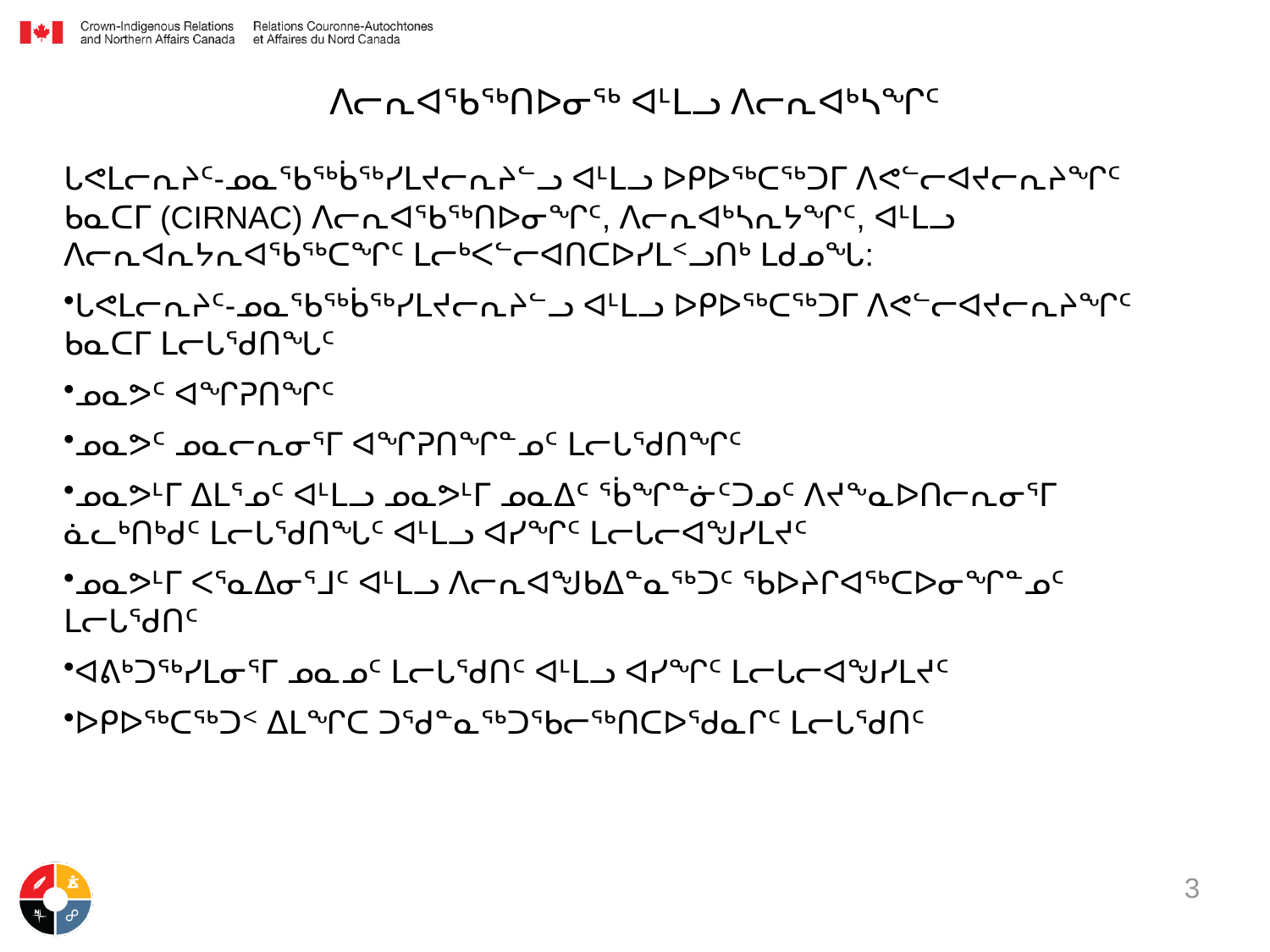

ᐱᓕᕆᐊᖃᖅᑎᐅᓂᖅ ᐊᒻᒪᓗ ᐱᓕᕆᐊᒃᓴᖏᑦ
ᒐᕙᒪᓕᕆᔨᑦ-ᓄᓇᖃᖅᑳᖅᓯᒪᔪᓕᕆᔨᓪᓗ ᐊᒻᒪᓗ ᐅᑭᐅᖅᑕᖅᑐᒥ ᐱᕙᓪᓕᐊᔪᓕᕆᔨᖏᑦ ᑲᓇᑕᒥ (CIRNAC) ᐱᓕᕆᐊᖃᖅᑎᐅᓂᖏᑦ, ᐱᓕᕆᐊᒃᓴᕆᔭᖏᑦ, ᐊᒻᒪᓗ ᐱᓕᕆᐊᕆᔭᕆᐊᖃᖅᑕᖏᑦ ᒪᓕᒃᐸᓪᓕᐊᑎᑕᐅᓯᒪᑉᓗᑎᒃ ᒪᑯᓄᖓ:
ᒐᕙᒪᓕᕆᔨᑦ-ᓄᓇᖃᖅᑳᖅᓯᒪᔪᓕᕆᔨᓪᓗ ᐊᒻᒪᓗ ᐅᑭᐅᖅᑕᖅᑐᒥ ᐱᕙᓪᓕᐊᔪᓕᕆᔨᖏᑦ ᑲᓇᑕᒥ ᒪᓕᒐᖁᑎᖓᑦ
ᓄᓇᕗᑦ ᐊᖏᕈᑎᖏᑦ
ᓄᓇᕗᑦ ᓄᓇᓕᕆᓂᕐᒥ ᐊᖏᕈᑎᖏᓐᓄᑦ ᒪᓕᒐᖁᑎᖏᑦ
ᓄᓇᕗᒻᒥ ᐃᒪᕐᓄᑦ ᐊᒻᒪᓗ ᓄᓇᕗᒻᒥ ᓄᓇᐃᑦ ᖄᖏᓐᓃᑦᑐᓄᑦ ᐱᔪᖕᓇᐅᑎᓕᕆᓂᕐᒥ ᓈᓚᒃᑎᒃᑯᑦ ᒪᓕᒐᖁᑎᖓᑦ ᐊᒻᒪᓗ ᐊᓯᖏᑦ ᒪᓕᒐᓕᐊᖑᓯᒪᔪᑦ
ᓄᓇᕗᒻᒥ ᐸᕐᓇᐃᓂᕐᒧᑦ ᐊᒻᒪᓗ ᐱᓕᕆᐊᖑᑲᐃᓐᓇᖅᑐᑦ ᖃᐅᔨᒋᐊᖅᑕᐅᓂᖏᓐᓄᑦ ᒪᓕᒐᖁᑎᑦ
ᐊᕕᒃᑐᖅᓯᒪᓂᕐᒥ ᓄᓇᓄᑦ ᒪᓕᒐᖁᑎᑦ ᐊᒻᒪᓗ ᐊᓯᖏᑦ ᒪᓕᒐᓕᐊᖑᓯᒪᔪᑦ
ᐅᑭᐅᖅᑕᖅᑐᑉ ᐃᒪᖏᑕ ᑐᖁᓐᓇᖅᑐᖃᓕᖅᑎᑕᐅᖁᓇᒋᑦ ᒪᓕᒐᖁᑎᑦ
3